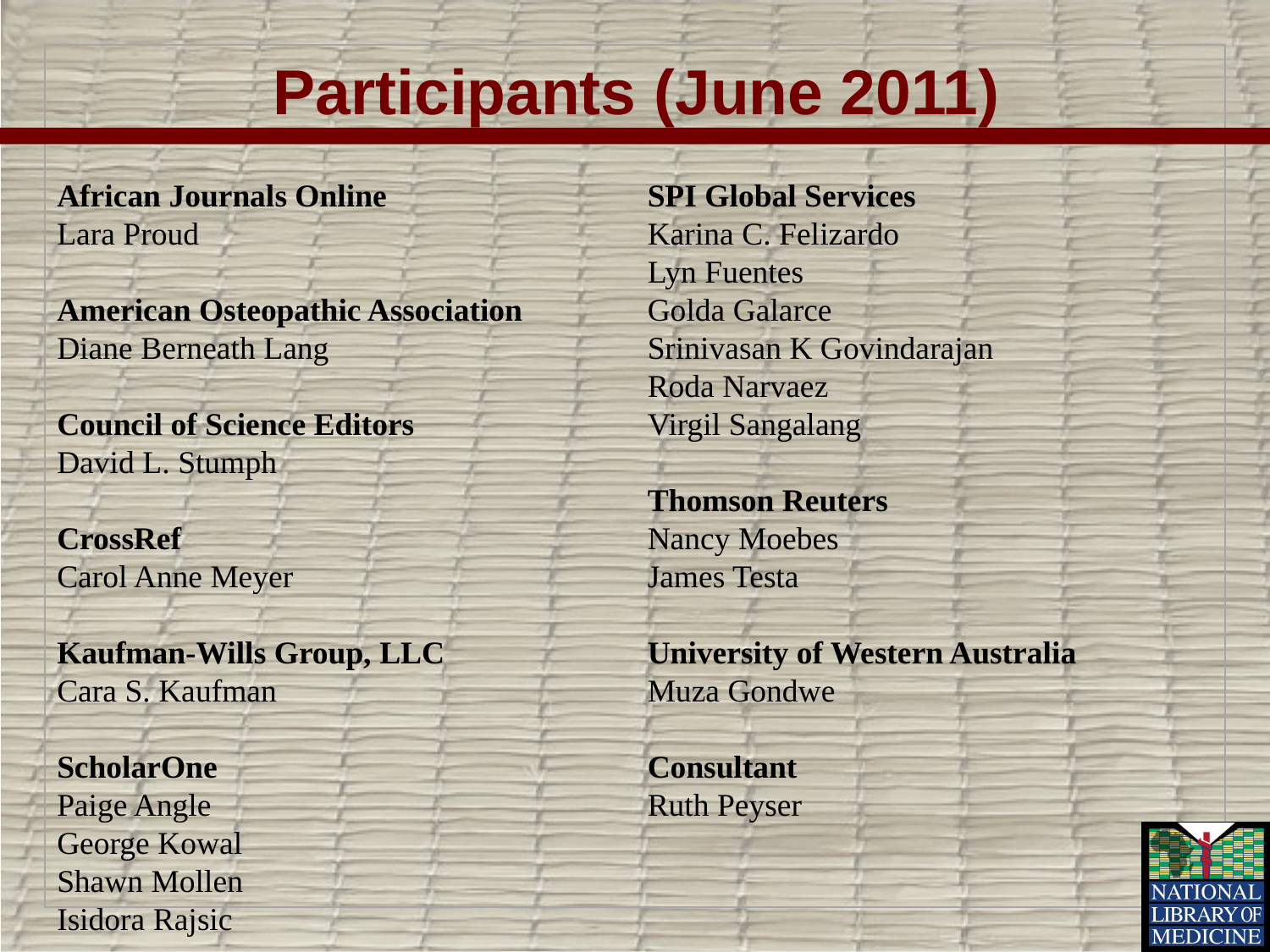

# Participants (June 2011)
African Journals Online
Lara Proud

American Osteopathic Association
Diane Berneath Lang

Council of Science Editors
David L. Stumph

CrossRef
Carol Anne Meyer

Kaufman-Wills Group, LLC
Cara S. Kaufman

ScholarOne
Paige Angle
George Kowal
Shawn Mollen
Isidora Rajsic

SPI Global Services
Karina C. Felizardo
Lyn Fuentes
Golda Galarce
Srinivasan K Govindarajan
Roda Narvaez
Virgil Sangalang

Thomson Reuters
Nancy Moebes
James Testa

University of Western Australia
Muza Gondwe

Consultant
Ruth Peyser